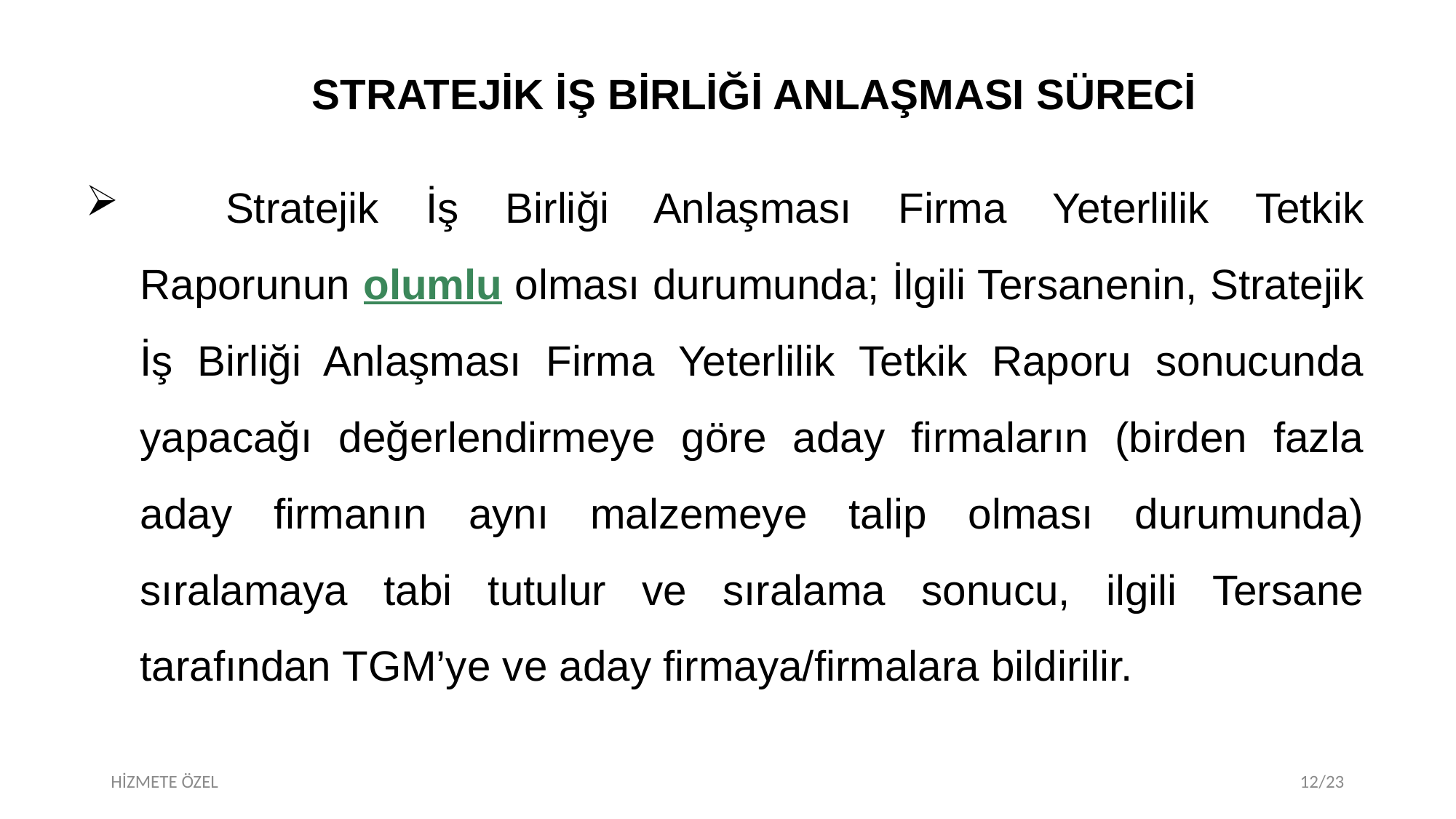

STRATEJİK İŞ BİRLİĞİ ANLAŞMASI SÜRECİ
	Stratejik İş Birliği Anlaşması Firma Yeterlilik Tetkik Raporunun olumlu olması durumunda; İlgili Tersanenin, Stratejik İş Birliği Anlaşması Firma Yeterlilik Tetkik Raporu sonucunda yapacağı değerlendirmeye göre aday firmaların (birden fazla aday firmanın aynı malzemeye talip olması durumunda) sıralamaya tabi tutulur ve sıralama sonucu, ilgili Tersane tarafından TGM’ye ve aday firmaya/firmalara bildirilir.
HİZMETE ÖZEL
12/23